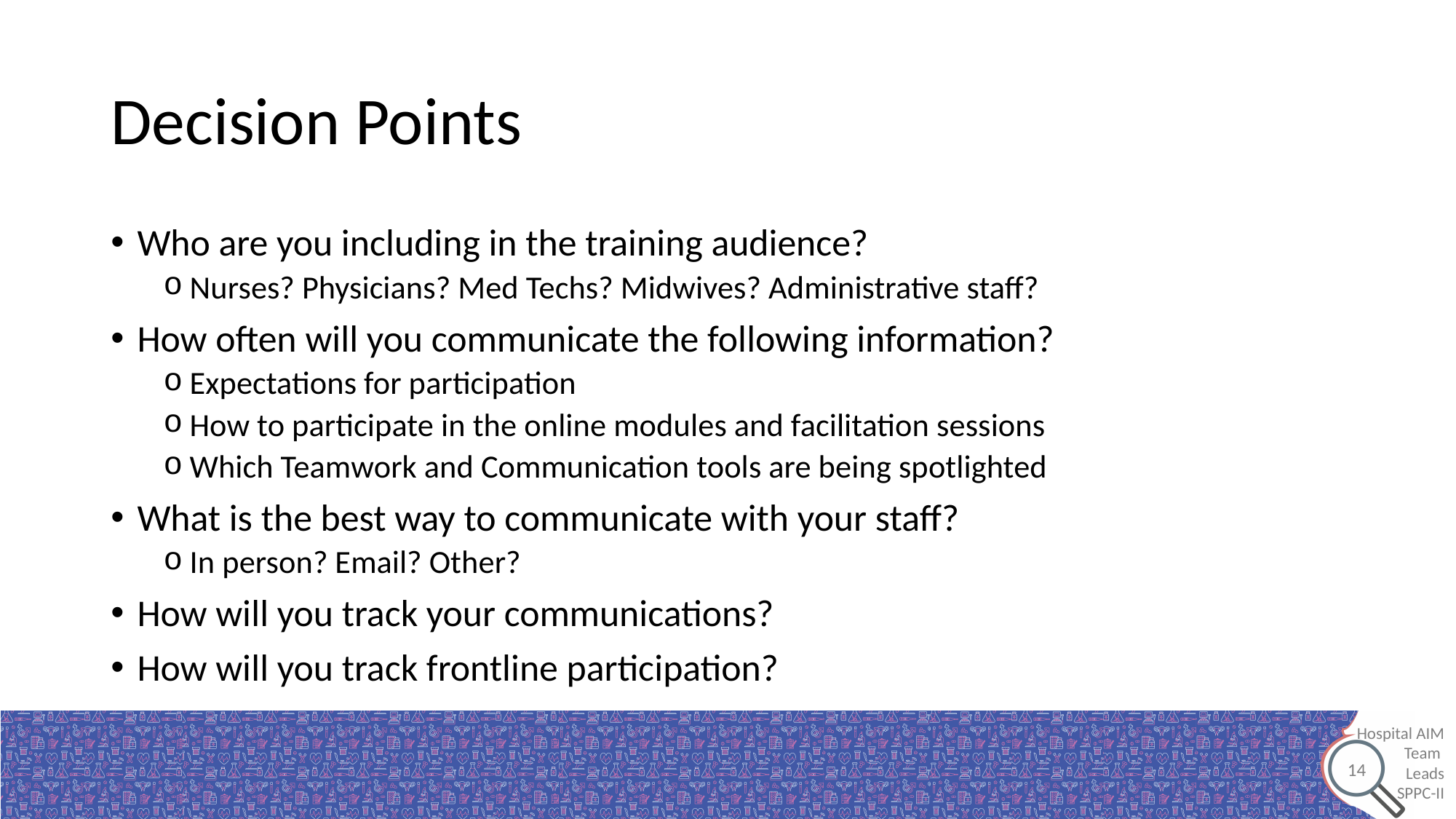

# Decision Points
Who are you including in the training audience?
Nurses? Physicians? Med Techs? Midwives? Administrative staff?
How often will you communicate the following information?
Expectations for participation
How to participate in the online modules and facilitation sessions
Which Teamwork and Communication tools are being spotlighted
What is the best way to communicate with your staff?
In person? Email? Other?
How will you track your communications?
How will you track frontline participation?
14